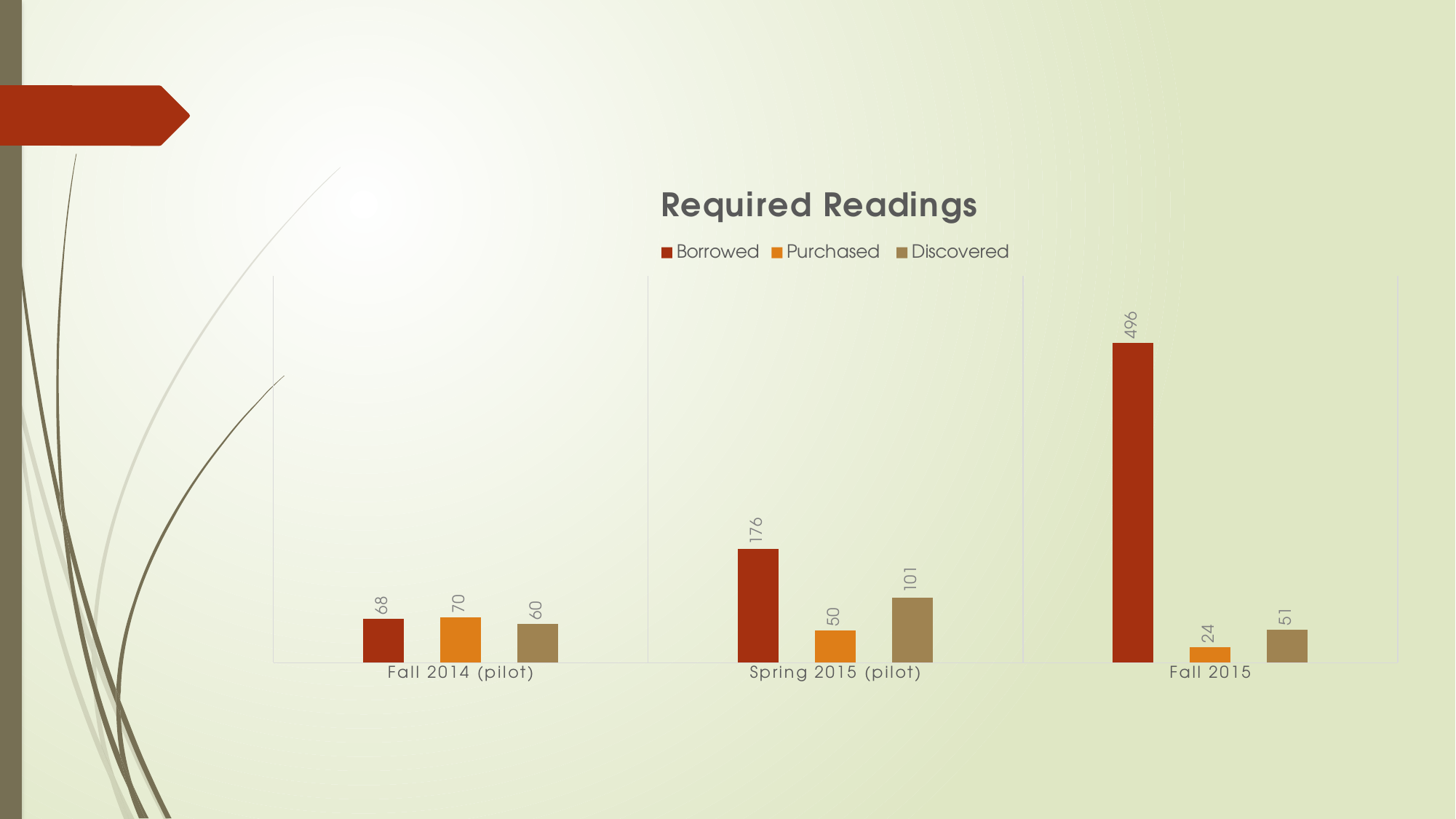

### Chart: Required Readings

| Category | Borrowed | Purchased  | Discovered |
|---|---|---|---|
| Fall 2014 (pilot) | 68.0 | 70.0 | 60.0 |
| Spring 2015 (pilot) | 176.0 | 50.0 | 101.0 |
| Fall 2015 | 496.0 | 24.0 | 51.0 |